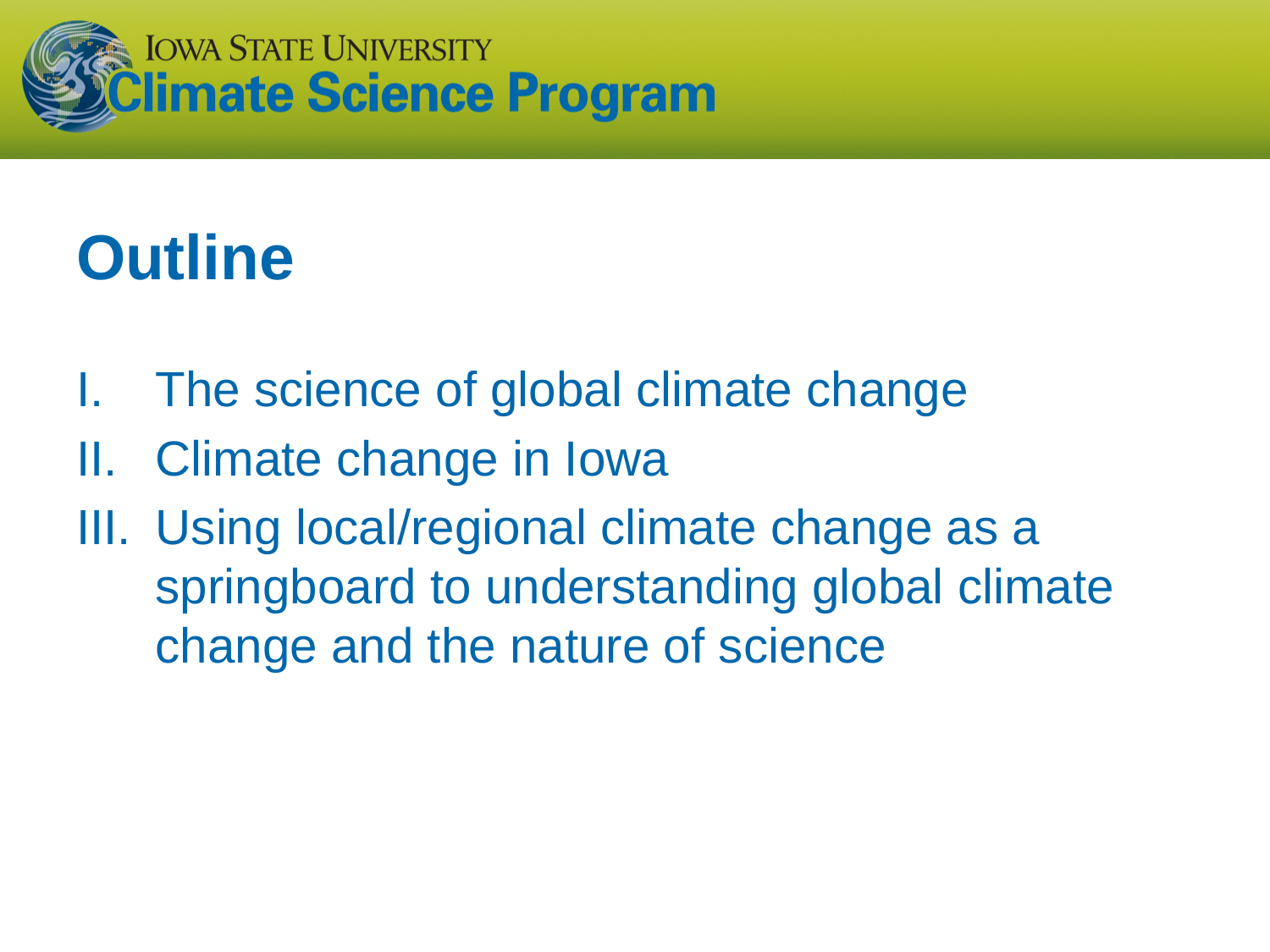

# Outline
The science of global climate change
Climate change in Iowa
Using local/regional climate change as a springboard to understanding global climate change and the nature of science